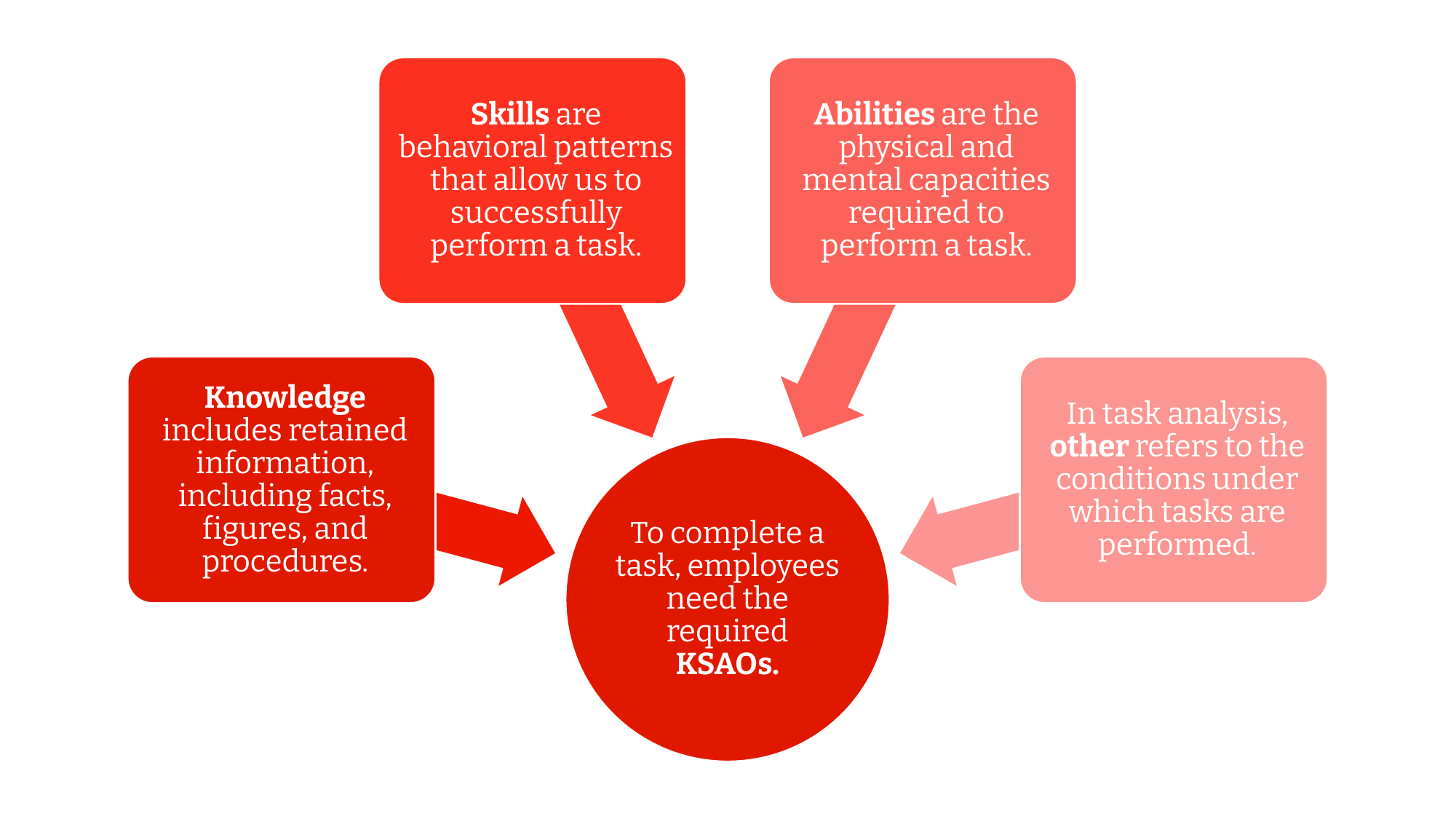

To complete a task, employees need the required KSAOs.
Knowledge includes retained information, including facts, figures, and procedures.
Skills are behavioral patterns that allow us to successfully perform a task.
Abilities are the physical and mental capacities required to perform a task.
In task analysis, other refers to the conditions under which tasks are performed.